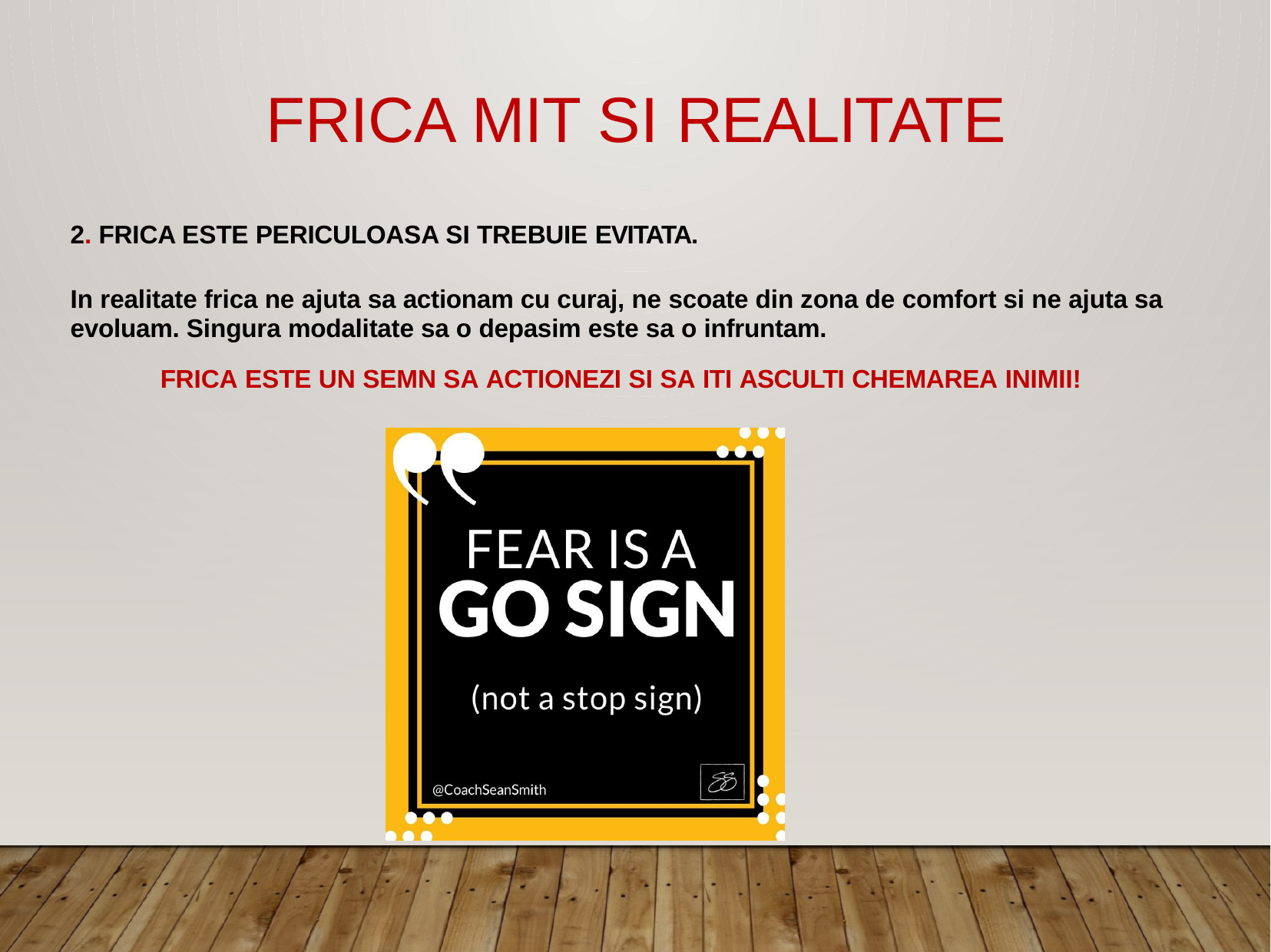

FRICA MIT SI REALITATE
2. FRICA ESTE PERICULOASA SI TREBUIE EVITATA.

In realitate frica ne ajuta sa actionam cu curaj, ne scoate din zona de comfort si ne ajuta sa  evoluam. Singura modalitate sa o depasim este sa o infruntam.
FRICA ESTE UN SEMN SA ACTIONEZI SI SA ITI ASCULTI CHEMAREA INIMII!